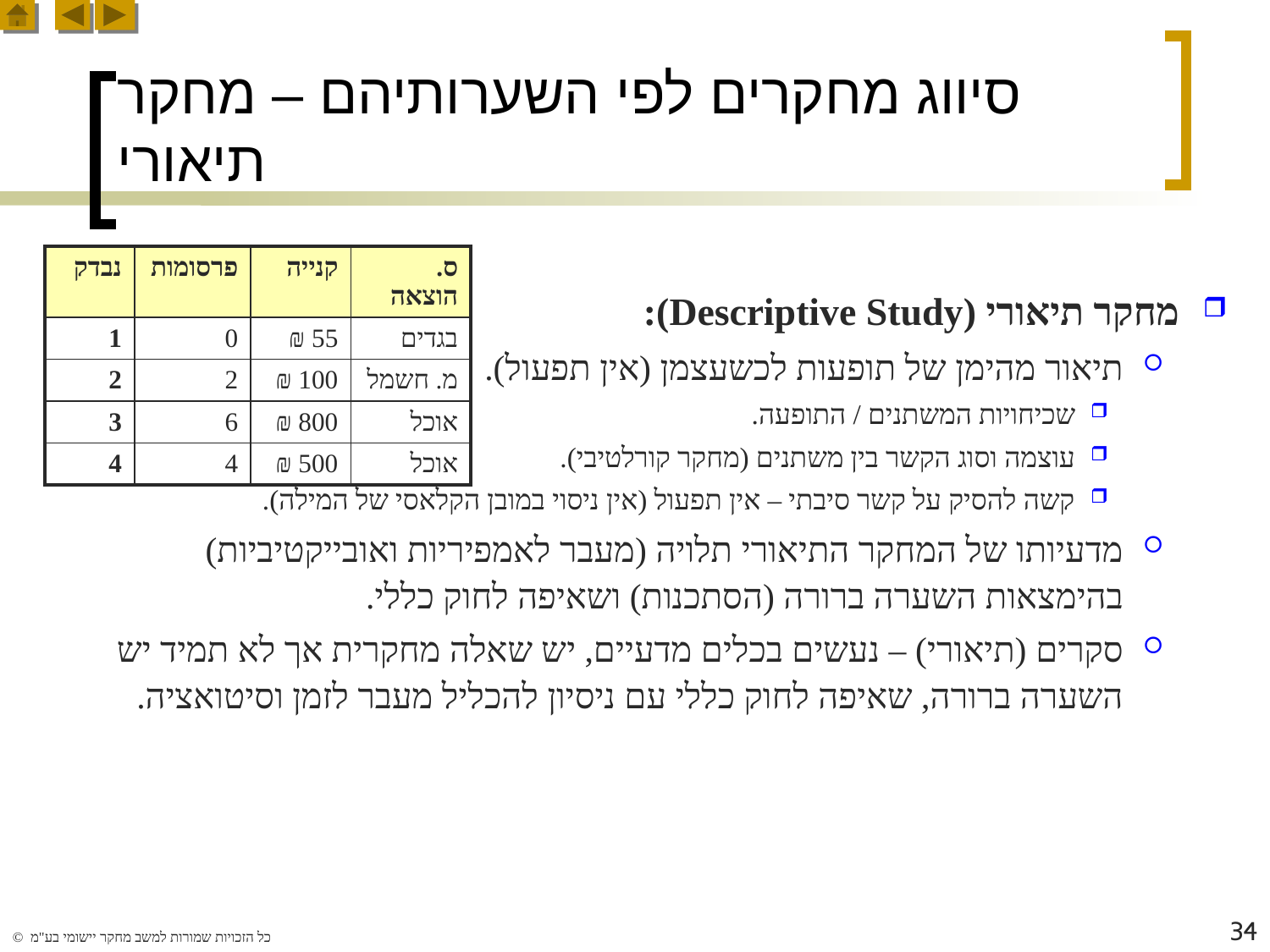

# סיווג מחקרים לפי השערותיהם – מחקר תיאורי
| נבדק | פרסומות | קנייה | ס. הוצאה |
| --- | --- | --- | --- |
| 1 | 0 | 55 ₪ | בגדים |
| 2 | 2 | 100 ₪ | מ. חשמל |
| 3 | 6 | 800 ₪ | אוכל |
| 4 | 4 | 500 ₪ | אוכל |
מחקר תיאורי (Descriptive Study):
תיאור מהימן של תופעות לכשעצמן (אין תפעול).
שכיחויות המשתנים / התופעה.
עוצמה וסוג הקשר בין משתנים (מחקר קורלטיבי).
קשה להסיק על קשר סיבתי – אין תפעול (אין ניסוי במובן הקלאסי של המילה).
מדעיותו של המחקר התיאורי תלויה (מעבר לאמפיריות ואובייקטיביות) בהימצאות השערה ברורה (הסתכנות) ושאיפה לחוק כללי.
סקרים (תיאורי) – נעשים בכלים מדעיים, יש שאלה מחקרית אך לא תמיד יש השערה ברורה, שאיפה לחוק כללי עם ניסיון להכליל מעבר לזמן וסיטואציה.
34